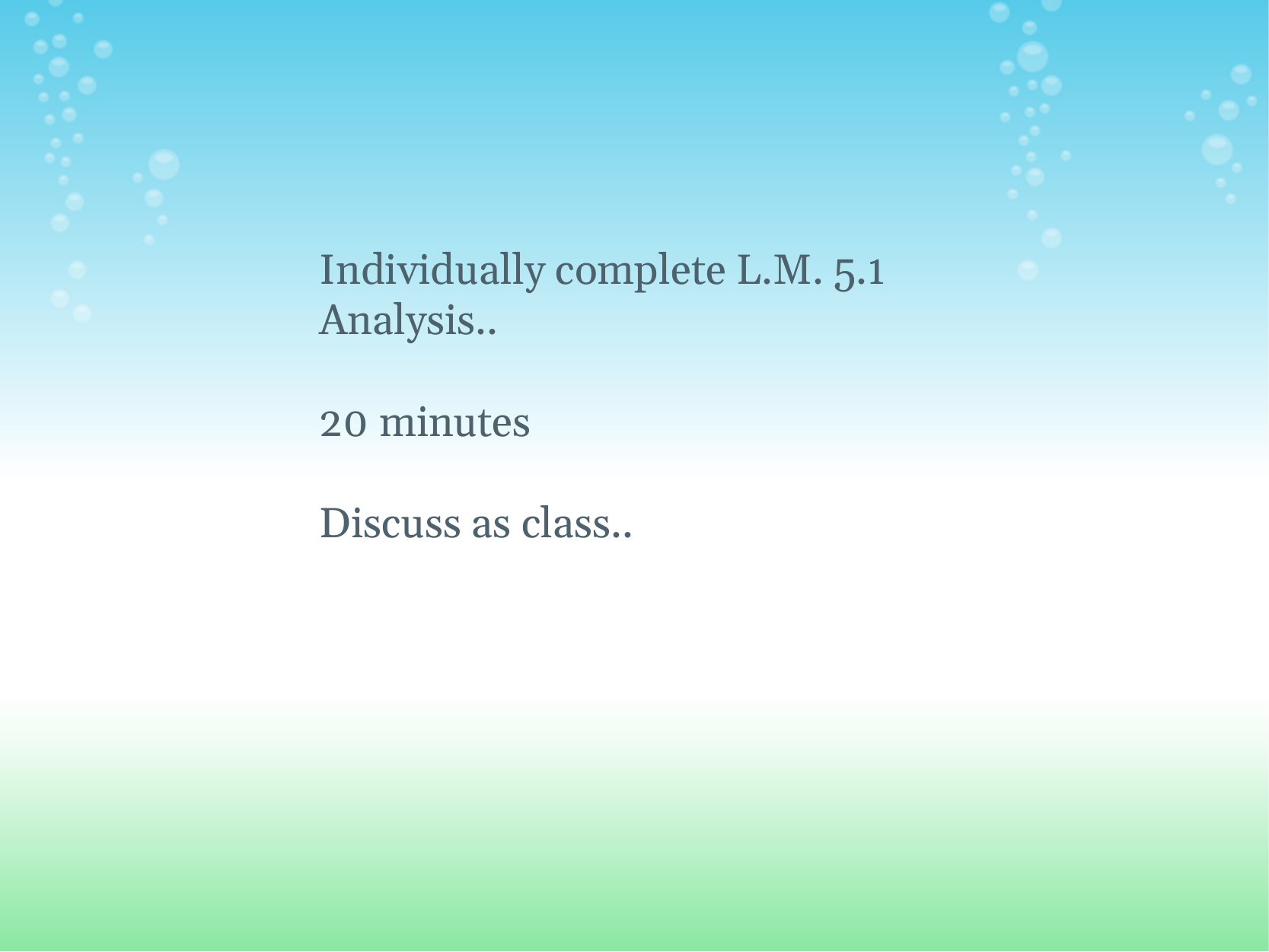

Individually complete L.M. 5.1 Analysis..

20 minutes

Discuss as class..